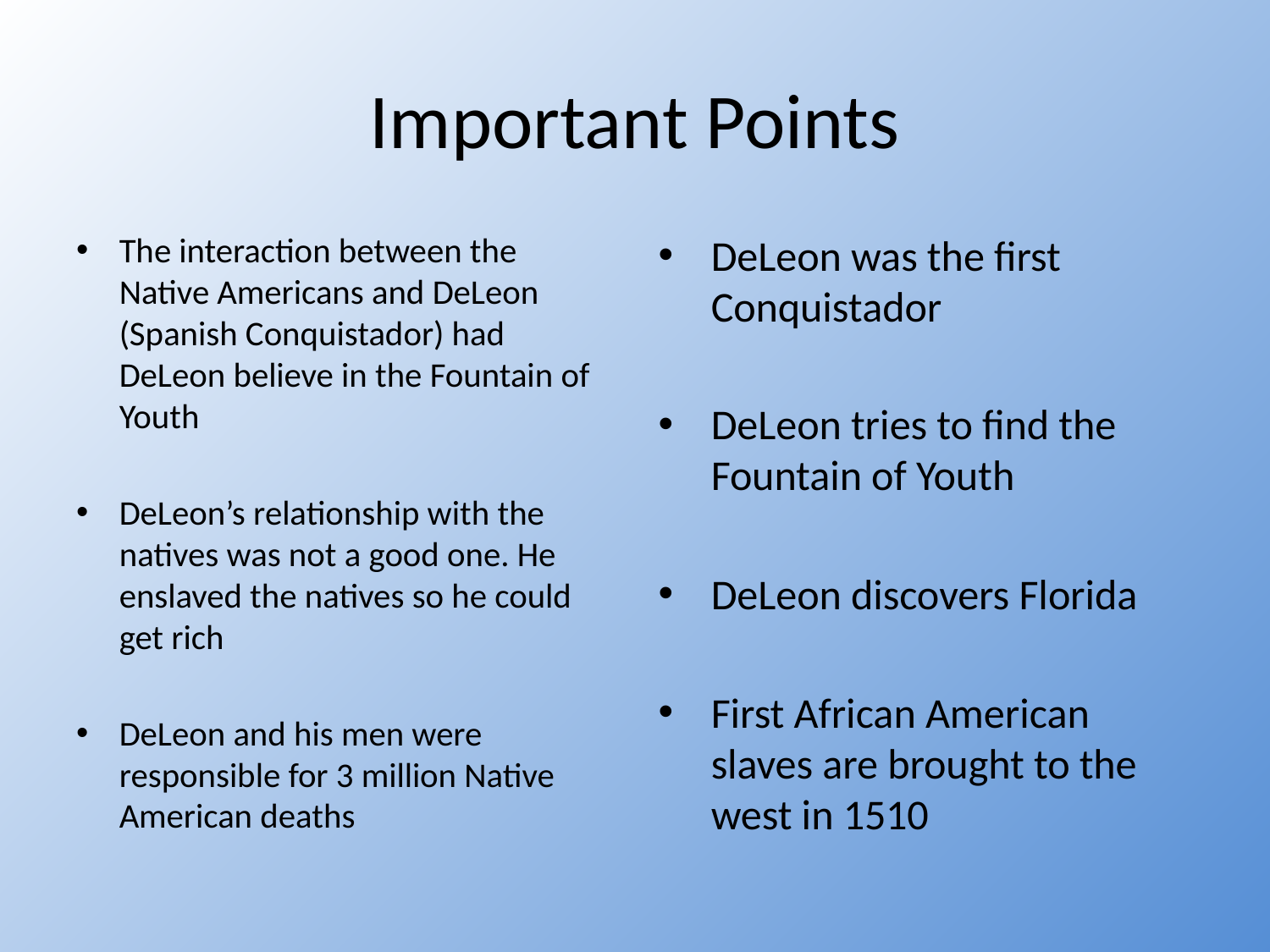

# Important Points
The interaction between the Native Americans and DeLeon (Spanish Conquistador) had DeLeon believe in the Fountain of Youth

DeLeon’s relationship with the natives was not a good one. He enslaved the natives so he could get rich

DeLeon and his men were responsible for 3 million Native American deaths

DeLeon was the first Conquistador

DeLeon tries to find the Fountain of Youth

DeLeon discovers Florida

First African American slaves are brought to the west in 1510